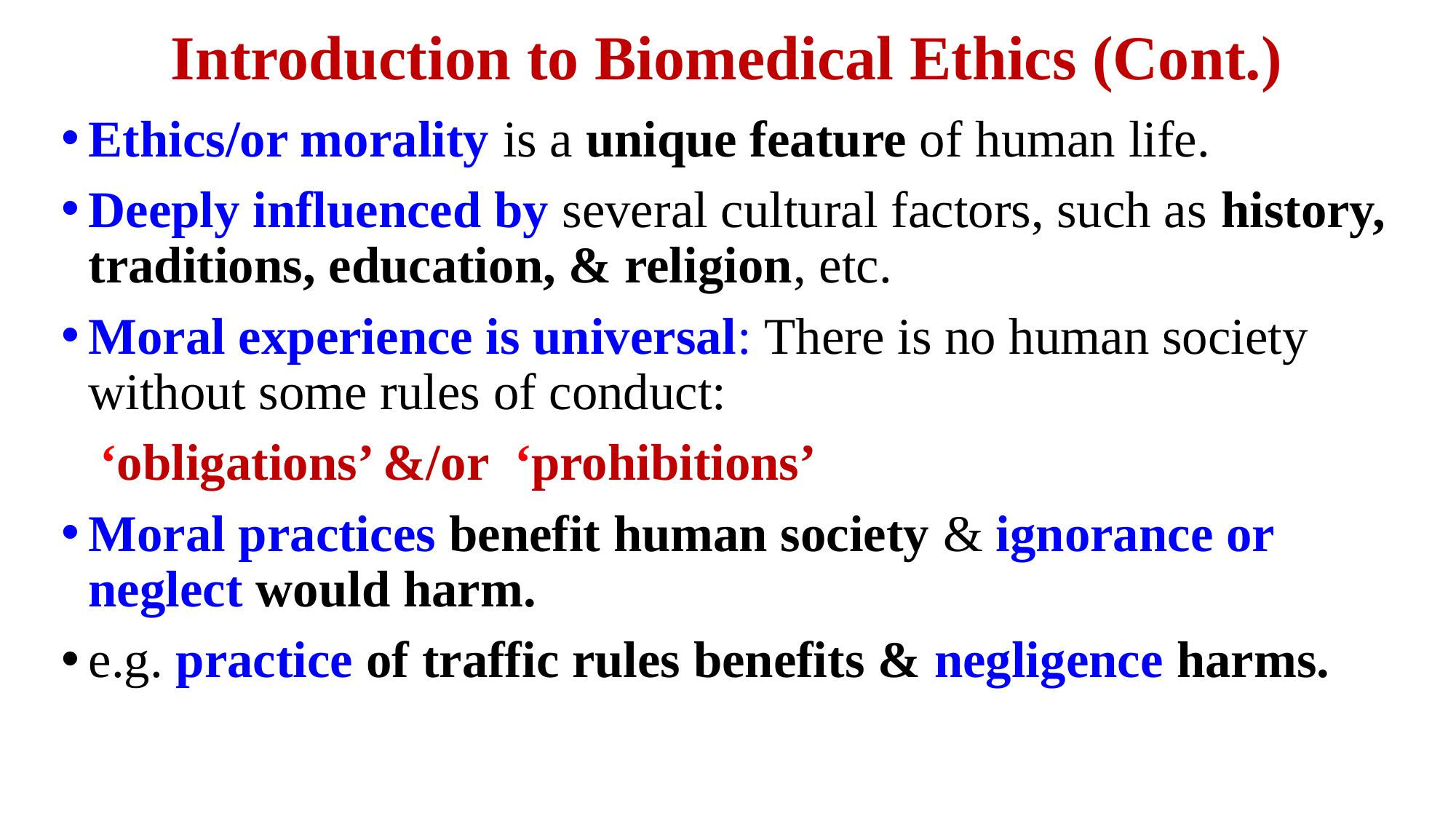

# Introduction to Biomedical Ethics (Cont.)
Ethics/or morality is a unique feature of human life.
Deeply influenced by several cultural factors, such as history, traditions, education, & religion, etc.
Moral experience is universal: There is no human society without some rules of conduct:
   ‘obligations’ &/or  ‘prohibitions’
Moral practices benefit human society & ignorance or neglect would harm.
e.g. practice of traffic rules benefits & negligence harms.